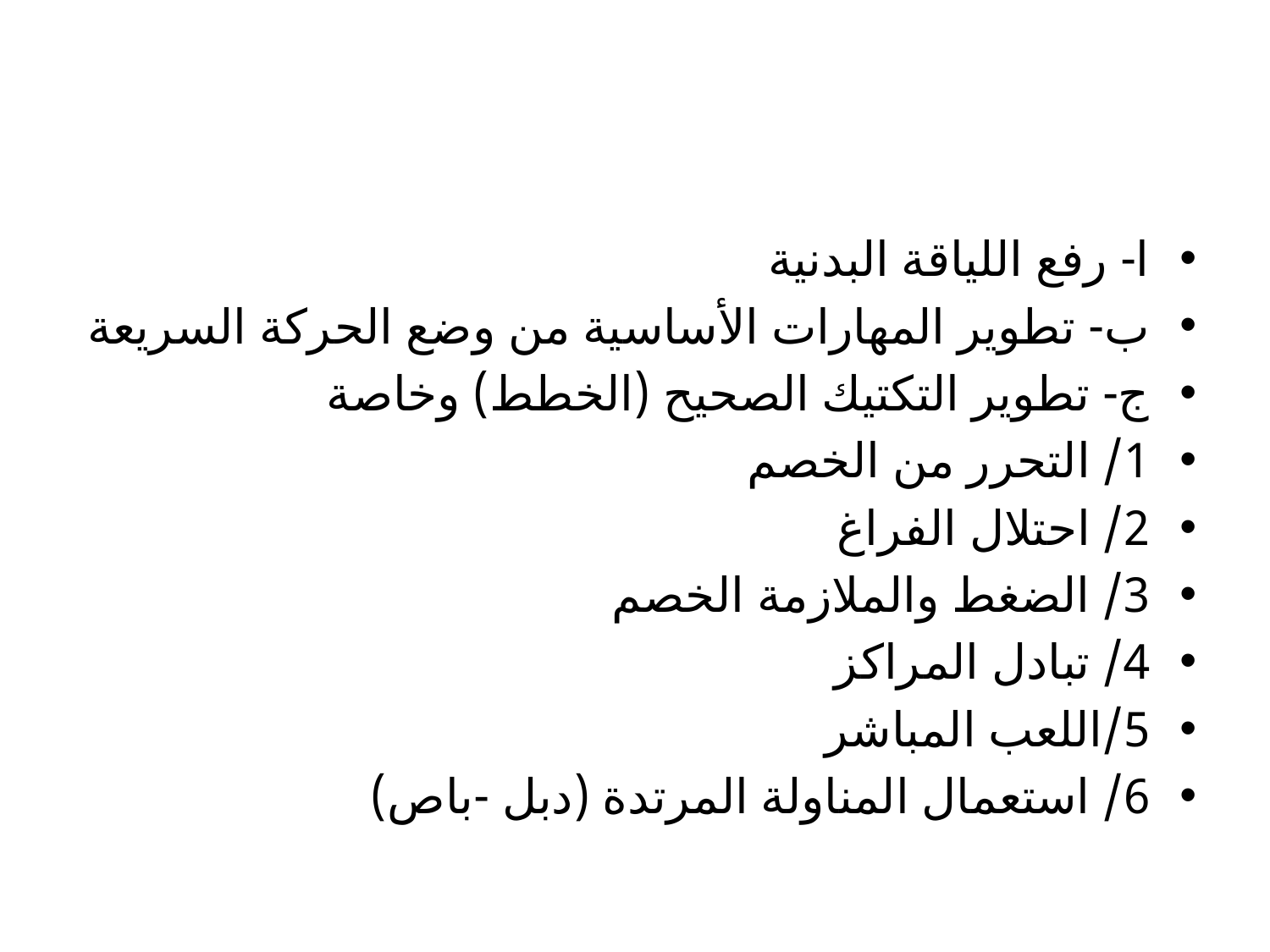

#
ا- رفع اللياقة البدنية
ب- تطوير المهارات الأساسية من وضع الحركة السريعة
ج- تطوير التكتيك الصحيح (الخطط) وخاصة
1/ التحرر من الخصم
2/ احتلال الفراغ
3/ الضغط والملازمة الخصم
4/ تبادل المراكز
5/اللعب المباشر
6/ استعمال المناولة المرتدة (دبل -باص)